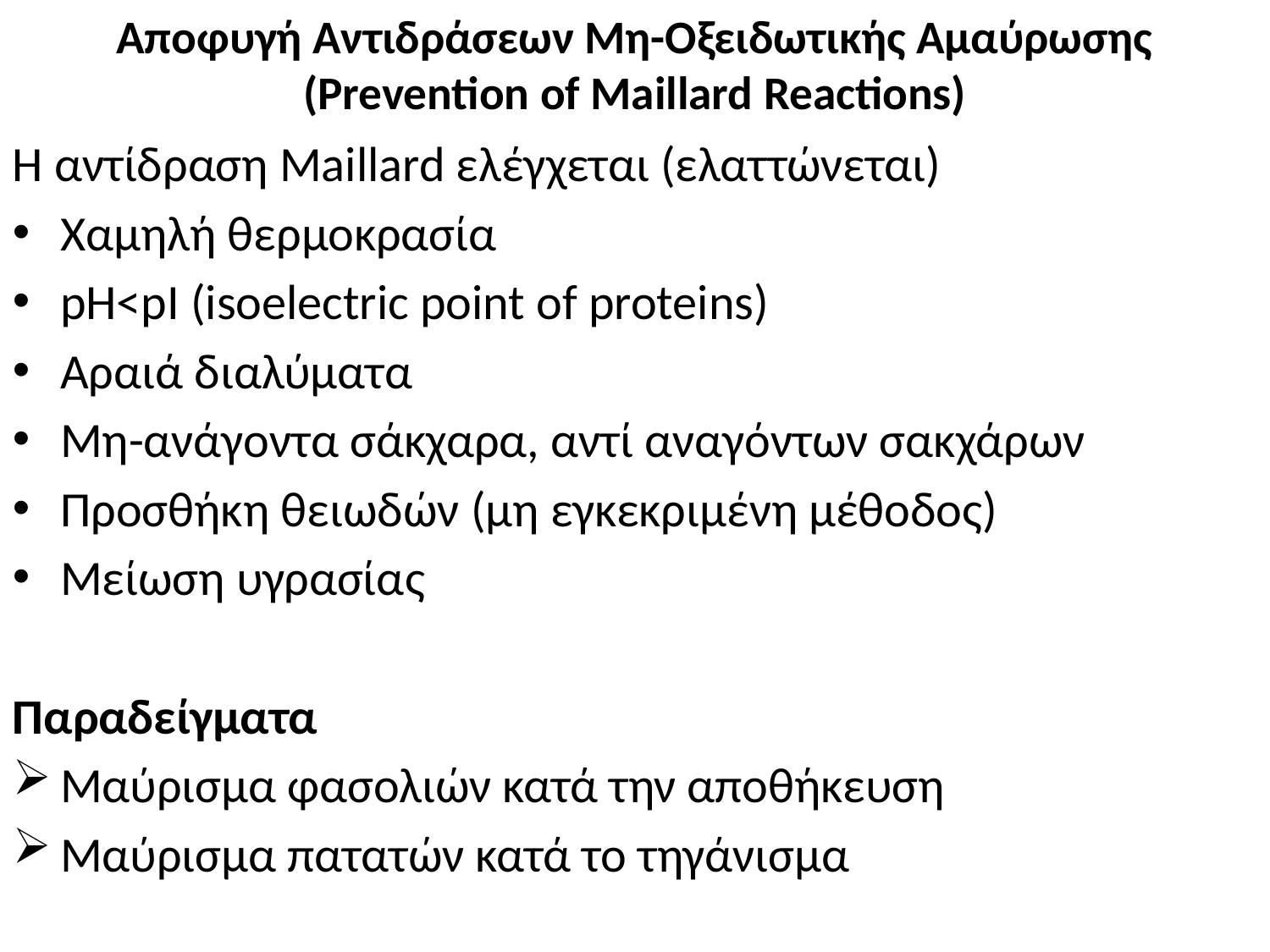

Αποφυγή Αντιδράσεων Μη-Οξειδωτικής Αμαύρωσης (Prevention of Maillard Reactions)
Η αντίδραση Maillard ελέγχεται (ελαττώνεται)
Χαμηλή θερμοκρασία
pH<pI (isoelectric point of proteins)
Αραιά διαλύματα
Μη-ανάγοντα σάκχαρα, αντί αναγόντων σακχάρων
Προσθήκη θειωδών (μη εγκεκριμένη μέθοδος)
Μείωση υγρασίας

Παραδείγματα
Μαύρισμα φασολιών κατά την αποθήκευση
Μαύρισμα πατατών κατά το τηγάνισμα